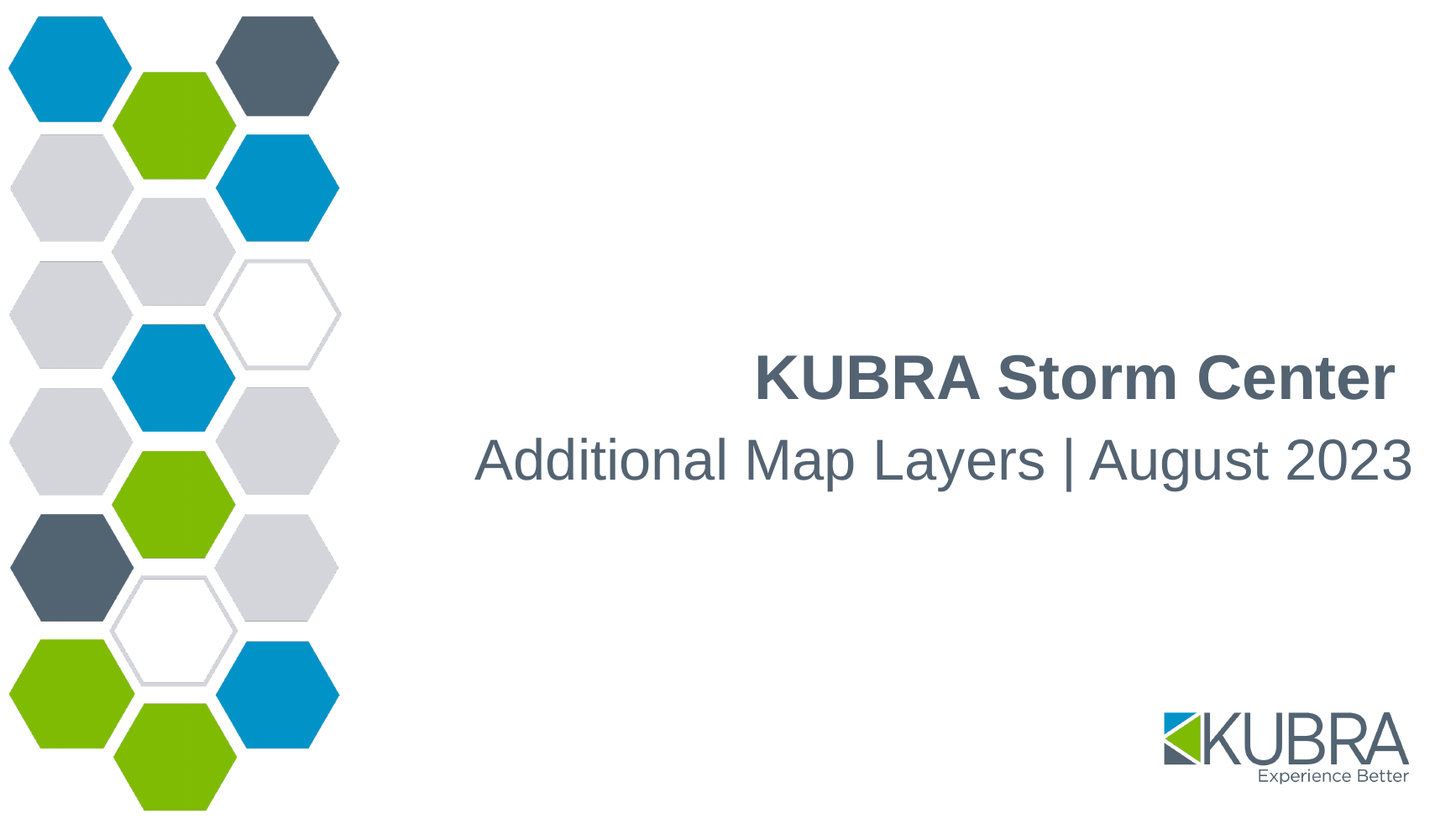

# KUBRA Storm Center Additional Map Layers | August 2023